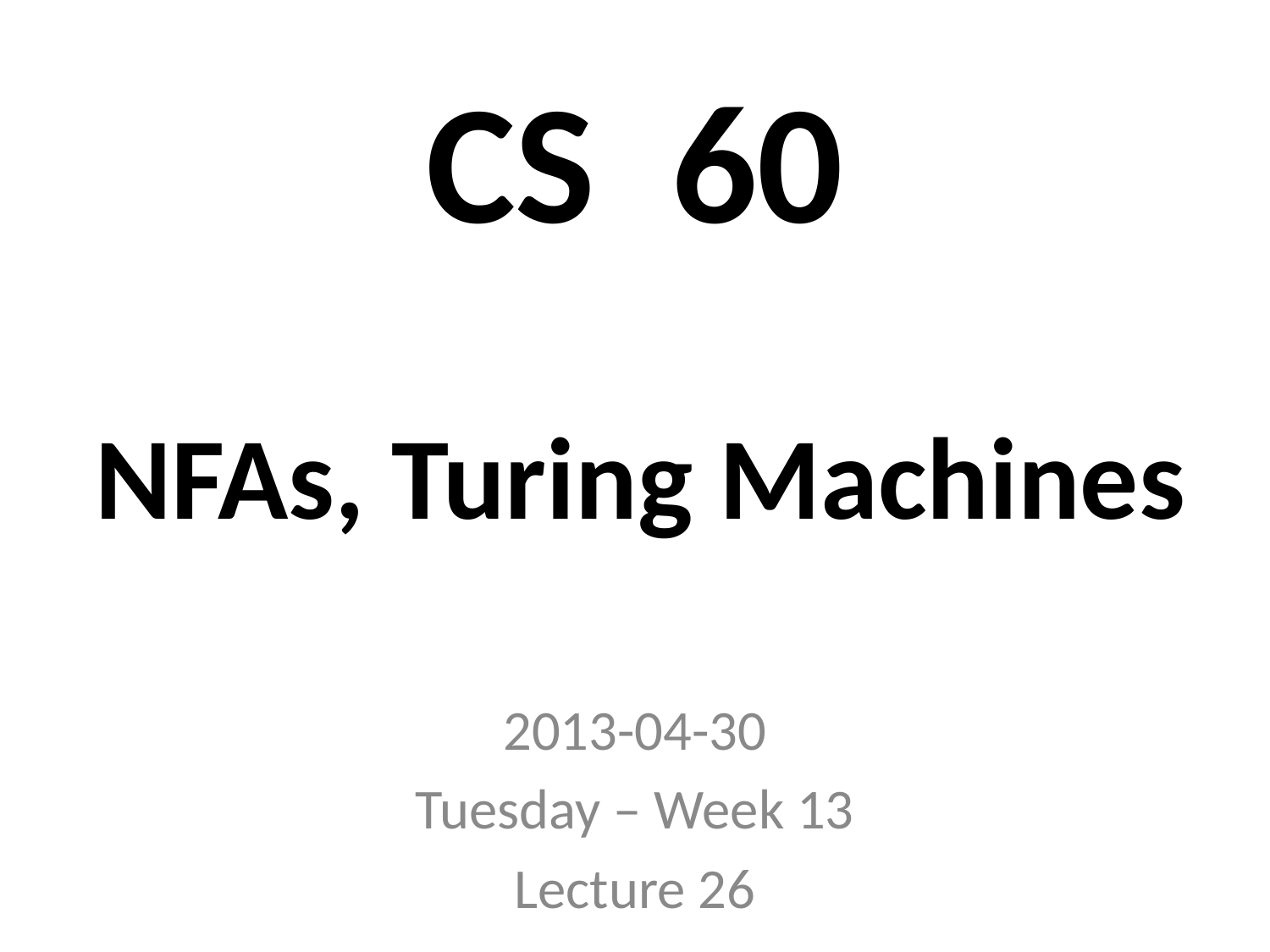

# CS  60
NFAs, Turing Machines
2013-04-30
Tuesday – Week 13
Lecture 26